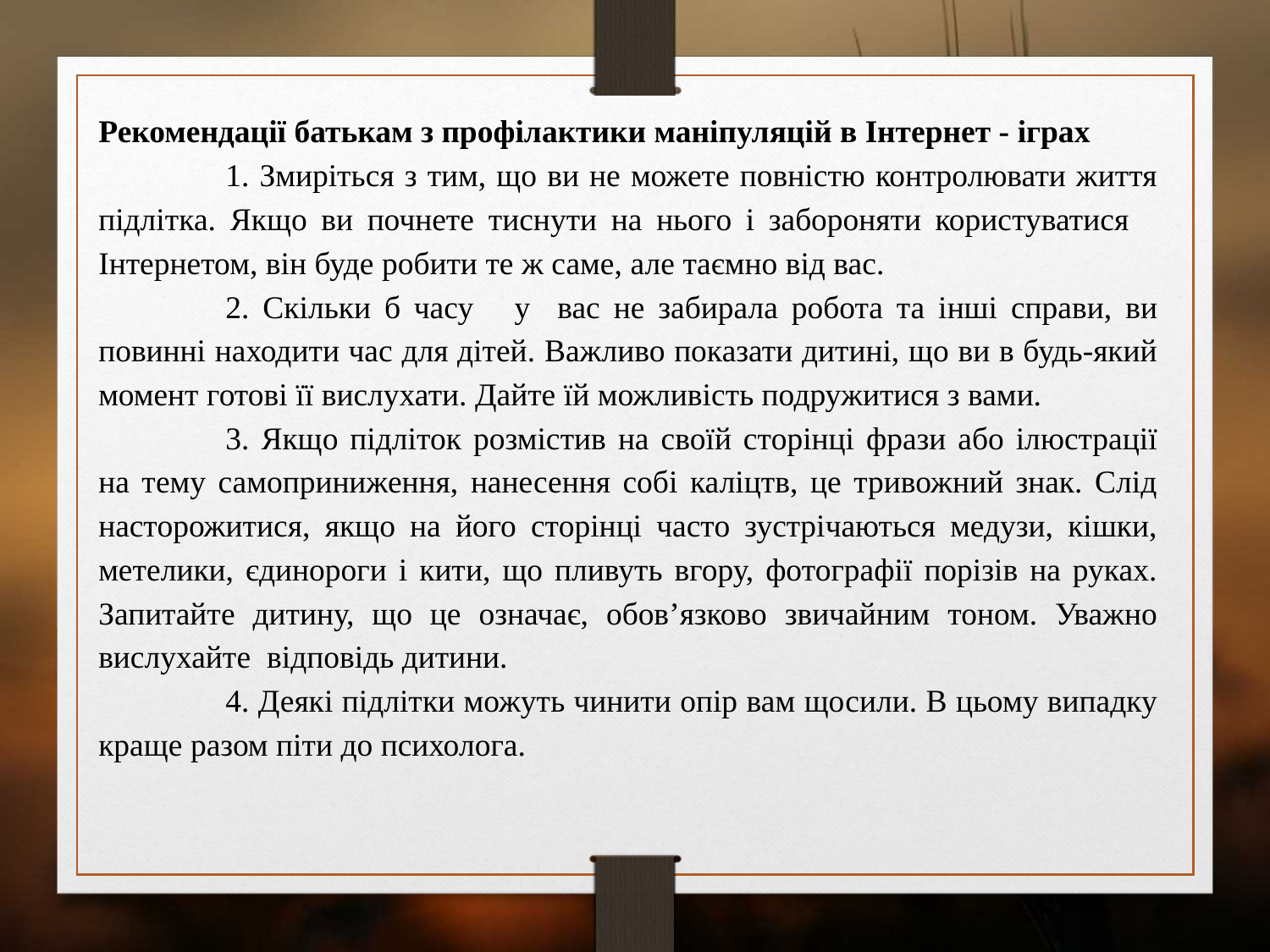

Рекомендації батькам з профілактики маніпуляцій в Інтернет - іграх
	1. Змиріться з тим, що ви не можете повністю контролювати життя підлітка. Якщо ви почнете тиснути на нього і забороняти користуватися   Інтернетом, він буде робити те ж саме, але таємно від вас.
 	2. Скільки б часу   у  вас не забирала робота та інші справи, ви повинні находити час для дітей. Важливо показати дитині, що ви в будь-який момент готові її вислухати. Дайте їй можливість подружитися з вами.
	3. Якщо підліток розмістив на своїй сторінці фрази або ілюстрації на тему самоприниження, нанесення собі каліцтв, це тривожний знак. Слід насторожитися, якщо на його сторінці часто зустрічаються медузи, кішки, метелики, єдинороги і кити, що пливуть вгору, фотографії порізів на руках. Запитайте дитину, що це означає, обов’язково звичайним тоном. Уважно вислухайте  відповідь дитини.
	4. Деякі підлітки можуть чинити опір вам щосили. В цьому випадку краще разом піти до психолога.